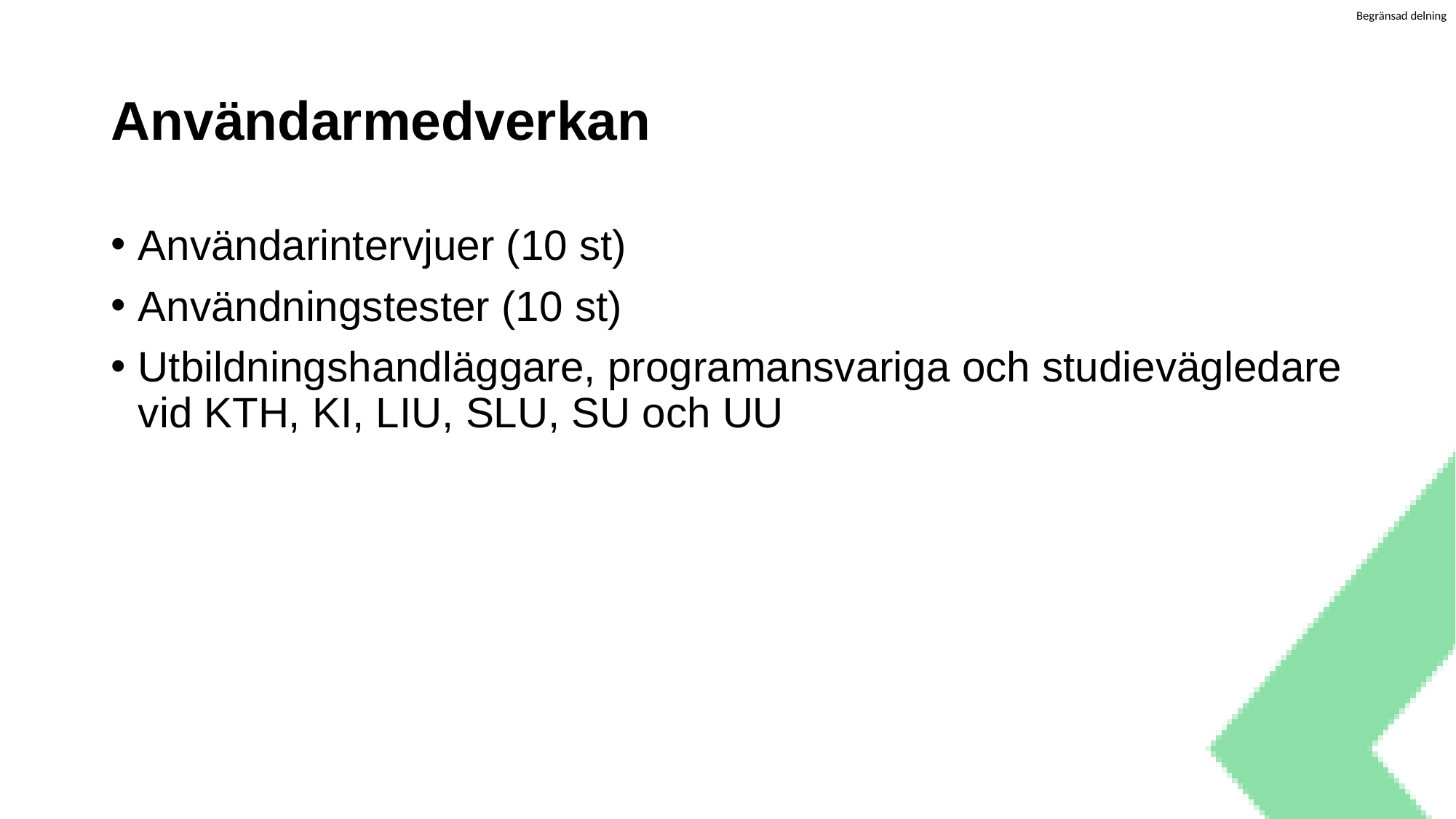

# Användarmedverkan
Användarintervjuer (10 st)
Användningstester (10 st)
Utbildningshandläggare, programansvariga och studievägledare vid KTH, KI, LIU, SLU, SU och UU